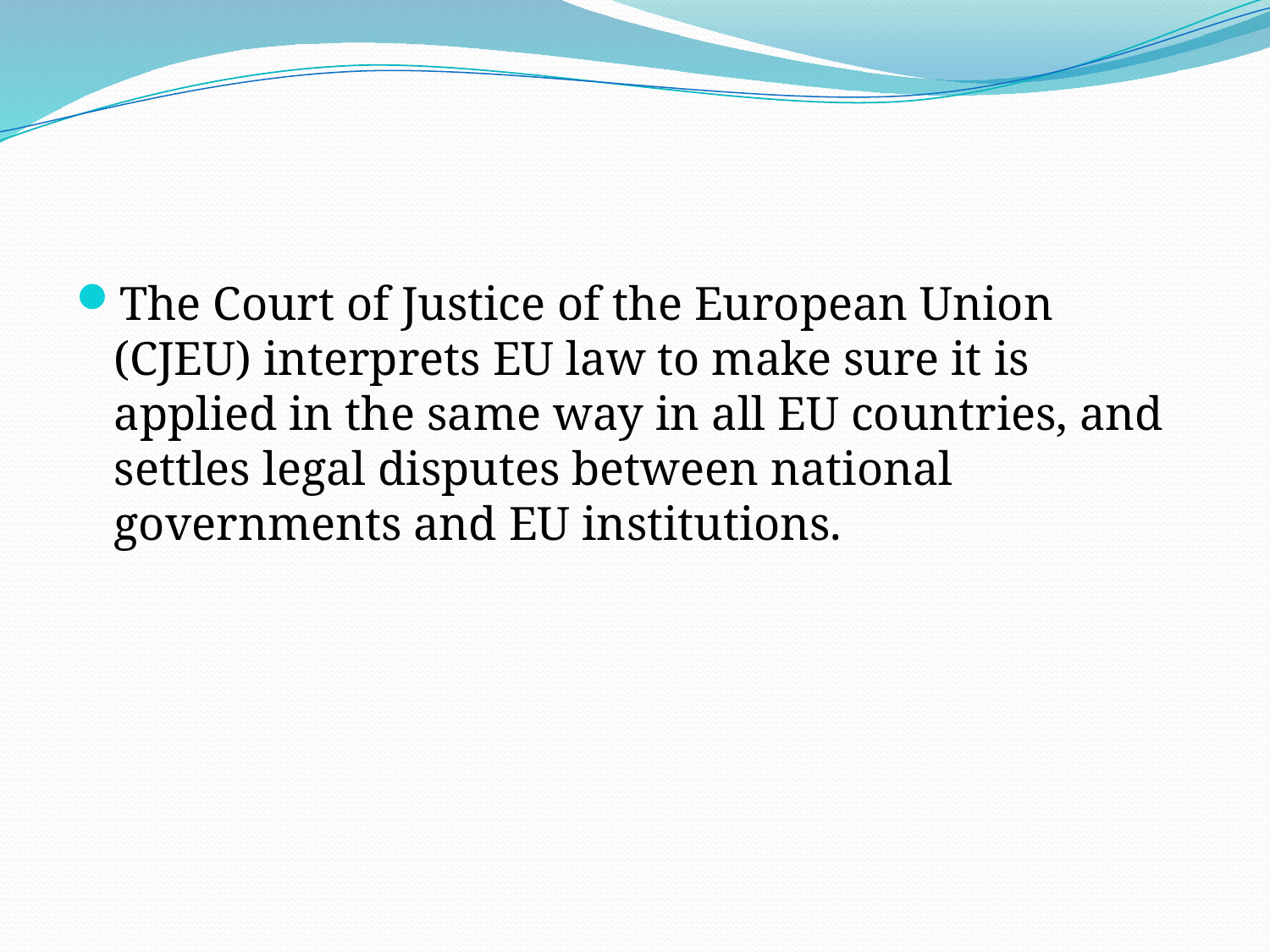

#
The Court of Justice of the European Union (CJEU) interprets EU law to make sure it is applied in the same way in all EU countries, and settles legal disputes between national governments and EU institutions.